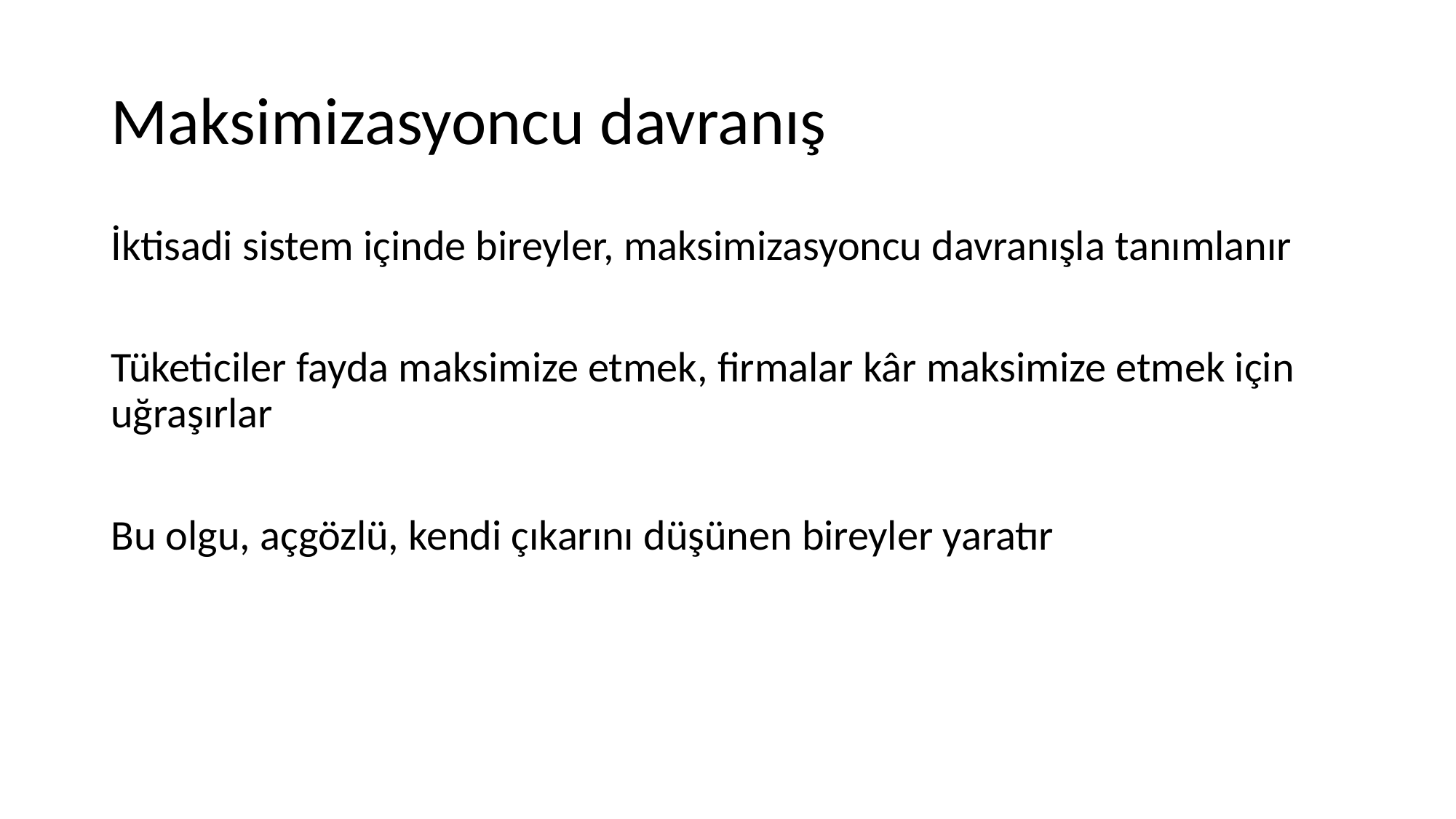

# Maksimizasyoncu davranış
İktisadi sistem içinde bireyler, maksimizasyoncu davranışla tanımlanır

Tüketiciler fayda maksimize etmek, firmalar kâr maksimize etmek için uğraşırlar

Bu olgu, açgözlü, kendi çıkarını düşünen bireyler yaratır